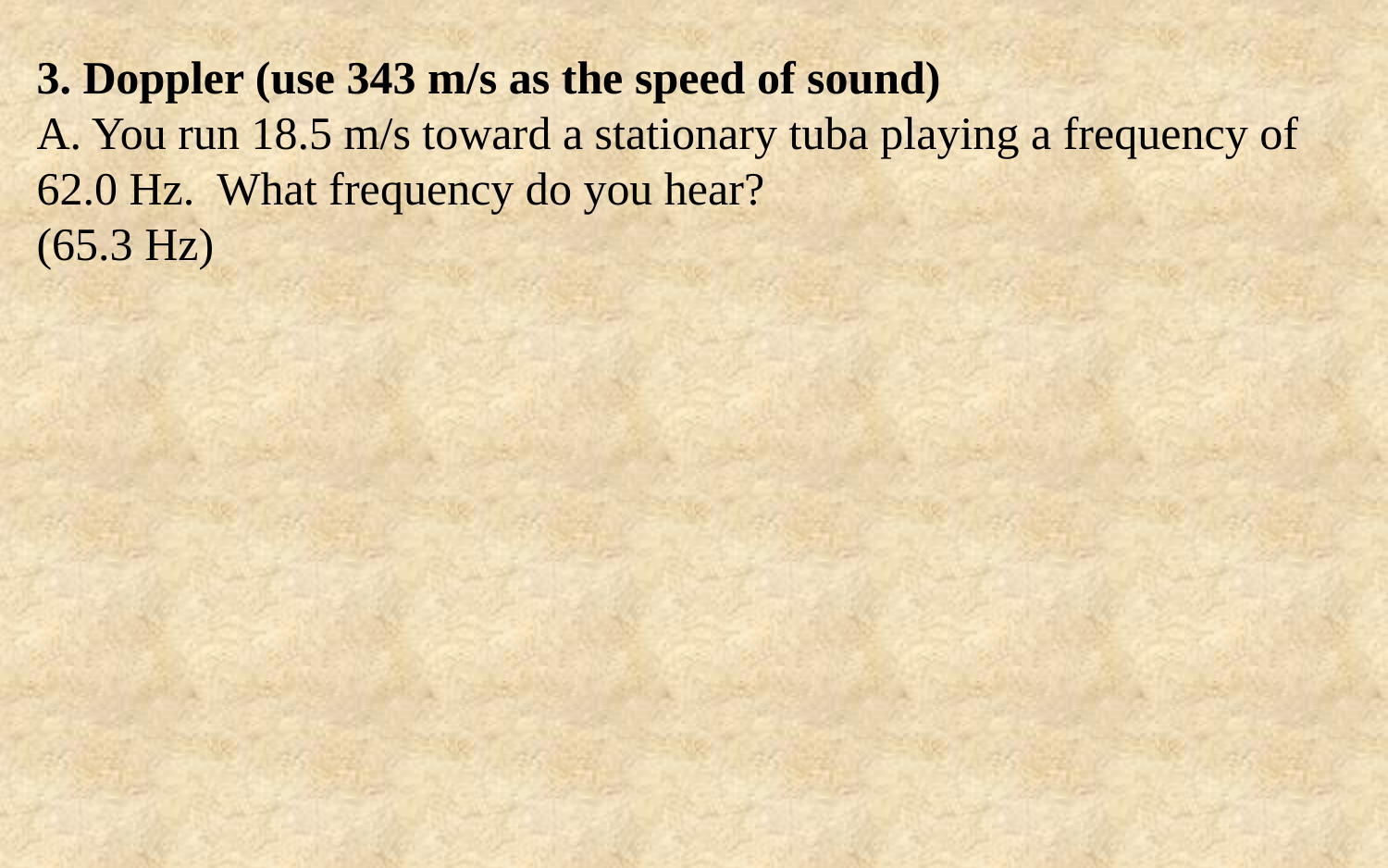

3. Doppler (use 343 m/s as the speed of sound)
A. You run 18.5 m/s toward a stationary tuba playing a frequency of 62.0 Hz.  What frequency do you hear?
(65.3 Hz)